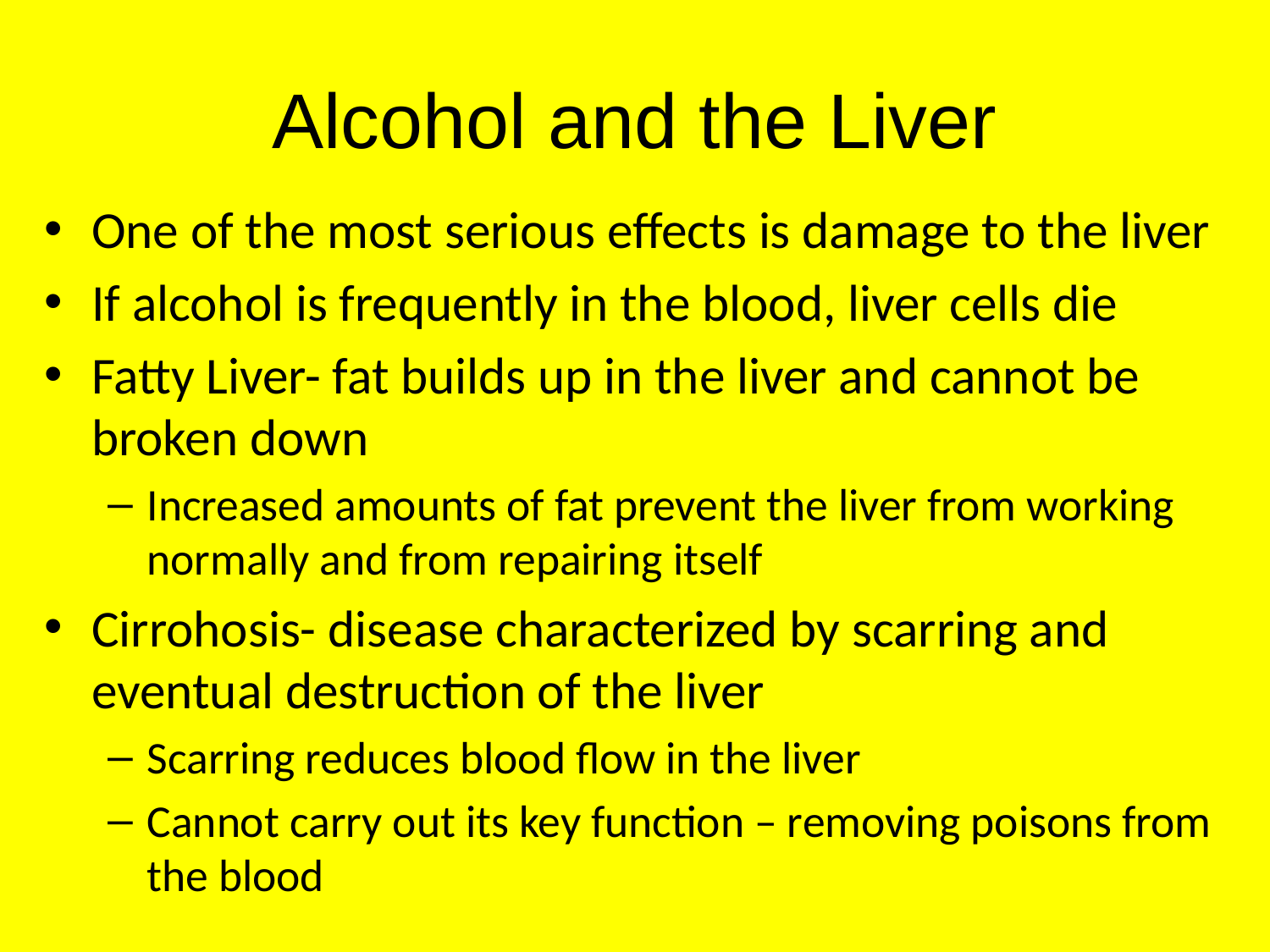

# Alcohol and the Liver
One of the most serious effects is damage to the liver
If alcohol is frequently in the blood, liver cells die
Fatty Liver- fat builds up in the liver and cannot be broken down
Increased amounts of fat prevent the liver from working normally and from repairing itself
Cirrohosis- disease characterized by scarring and eventual destruction of the liver
Scarring reduces blood flow in the liver
Cannot carry out its key function – removing poisons from the blood